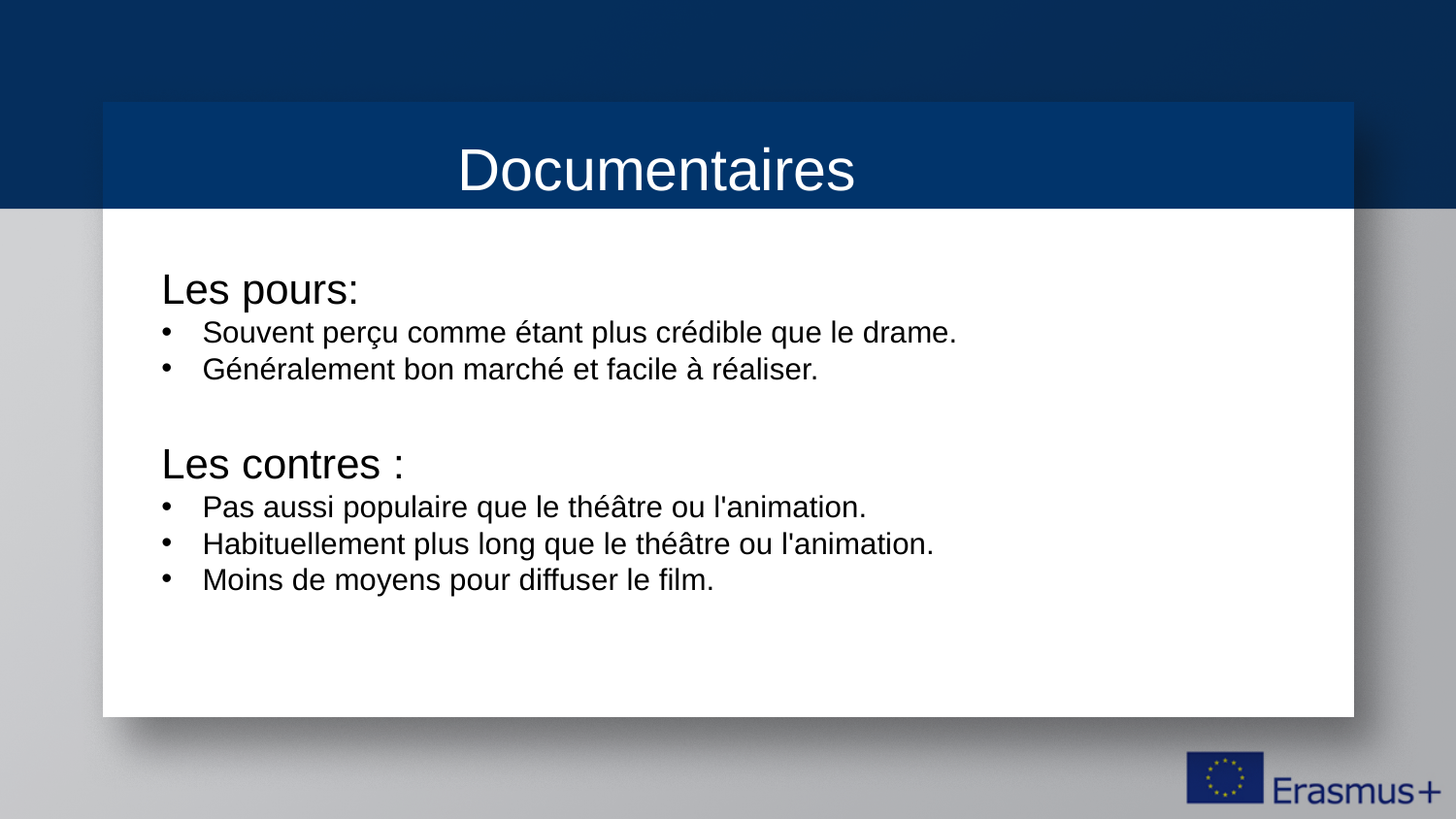

Documentaires
Les pours:
Souvent perçu comme étant plus crédible que le drame.
Généralement bon marché et facile à réaliser.

Les contres :
Pas aussi populaire que le théâtre ou l'animation.
Habituellement plus long que le théâtre ou l'animation.
Moins de moyens pour diffuser le film.
?